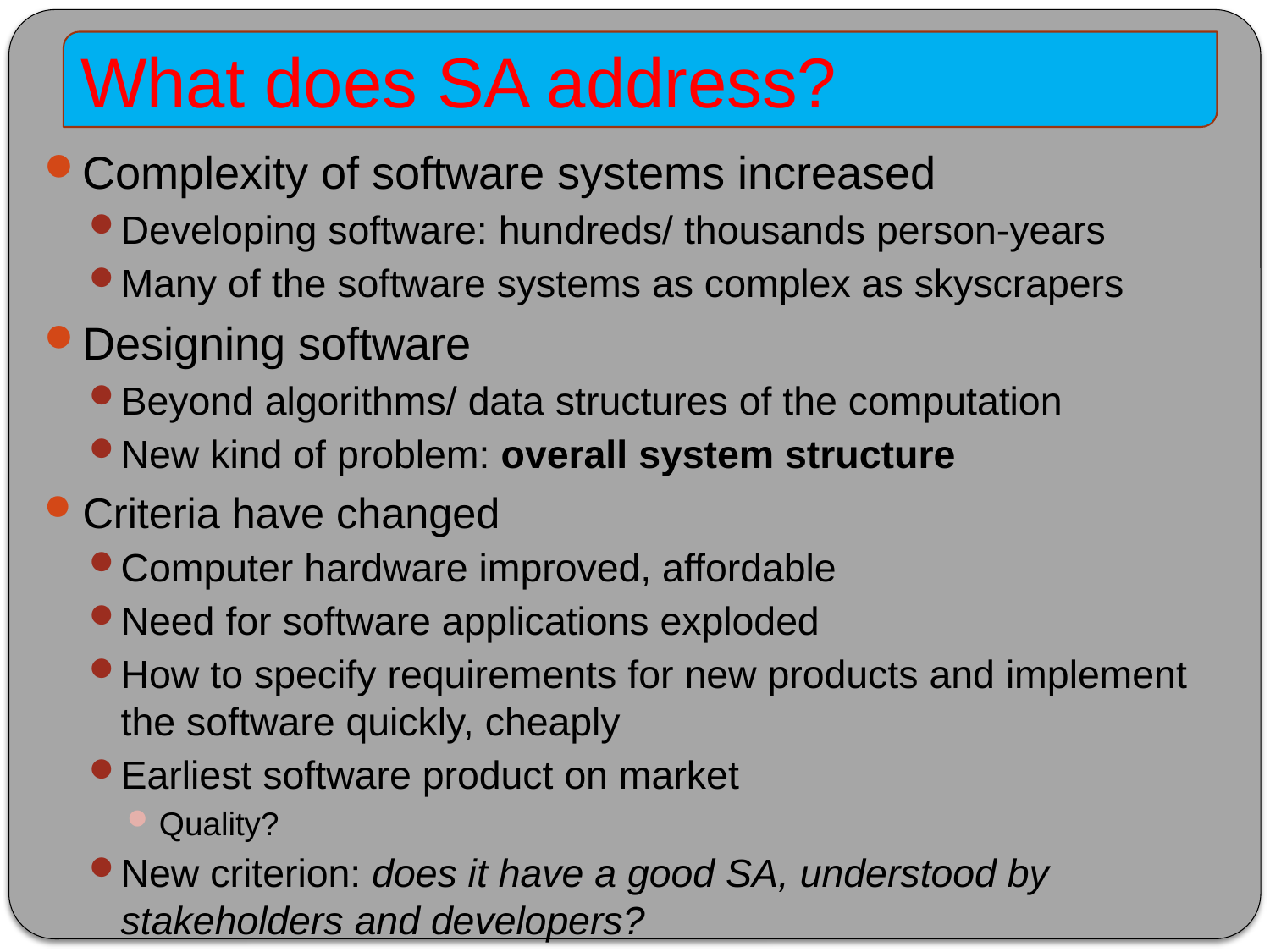

What does SA address?
Complexity of software systems increased
Developing software: hundreds/ thousands person-years
Many of the software systems as complex as skyscrapers
Designing software
Beyond algorithms/ data structures of the computation
New kind of problem: overall system structure
Criteria have changed
Computer hardware improved, affordable
Need for software applications exploded
How to specify requirements for new products and implement the software quickly, cheaply
Earliest software product on market
Quality?
New criterion: does it have a good SA, understood by stakeholders and developers?